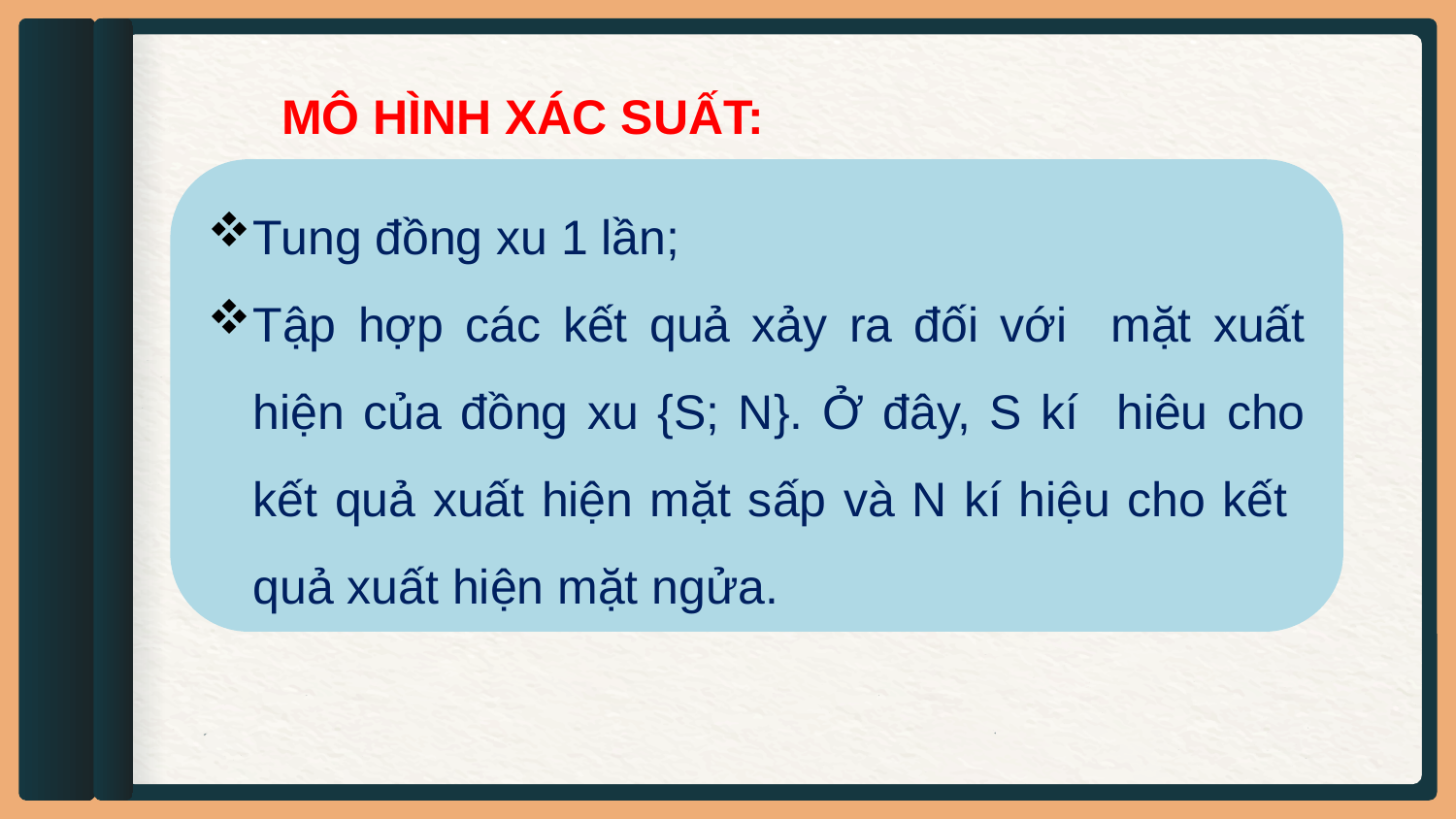

MÔ HÌNH XÁC SUẤT:
Tung đồng xu 1 lần;
Tập hợp các kết quả xảy ra đối với  mặt xuất hiện của đồng xu {S; N}. Ở đây, S kí  hiêu cho kết quả xuất hiện mặt sấp và N kí hiệu cho kết  quả xuất hiện mặt ngửa.